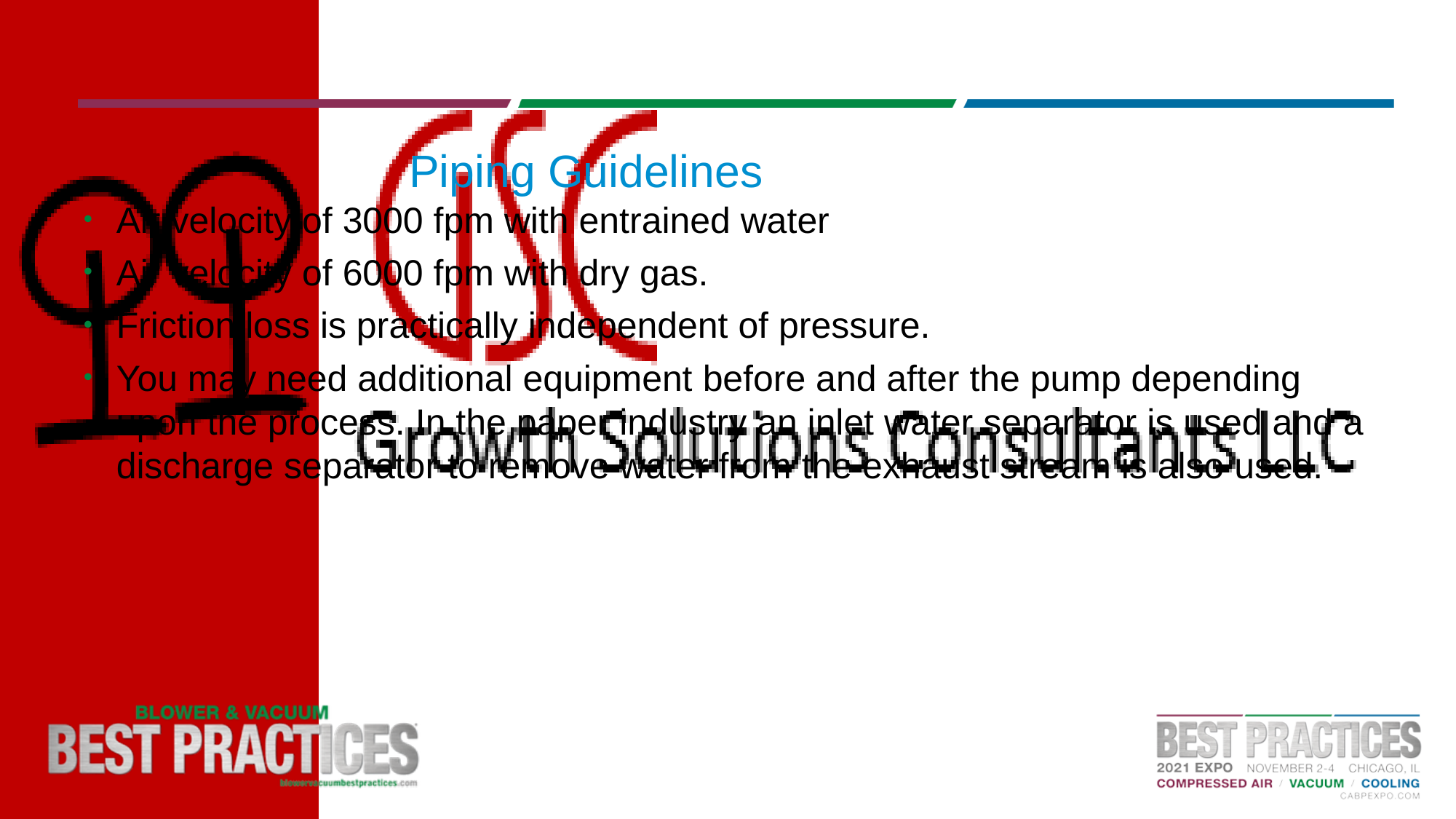

# Piping Guidelines
Air velocity of 3000 fpm with entrained water
Air velocity of 6000 fpm with dry gas.
Friction loss is practically independent of pressure.
You may need additional equipment before and after the pump depending upon the process. In the paper industry an inlet water separator is used and a discharge separator to remove water from the exhaust stream is also used.